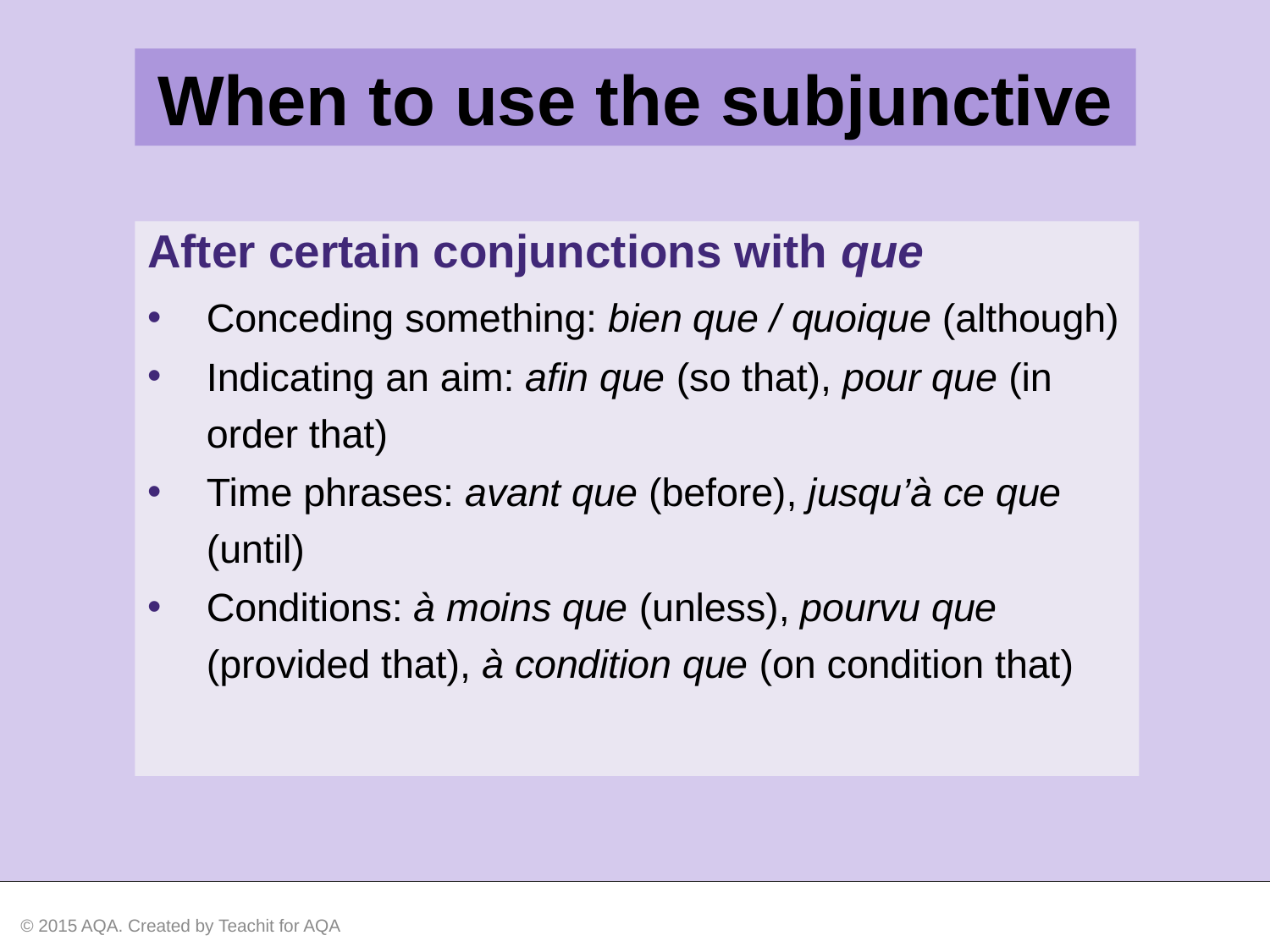

When to use the subjunctive
After certain conjunctions with que
Conceding something: bien que / quoique (although)
Indicating an aim: afin que (so that), pour que (in order that)
Time phrases: avant que (before), jusqu’à ce que (until)
Conditions: à moins que (unless), pourvu que (provided that), à condition que (on condition that)